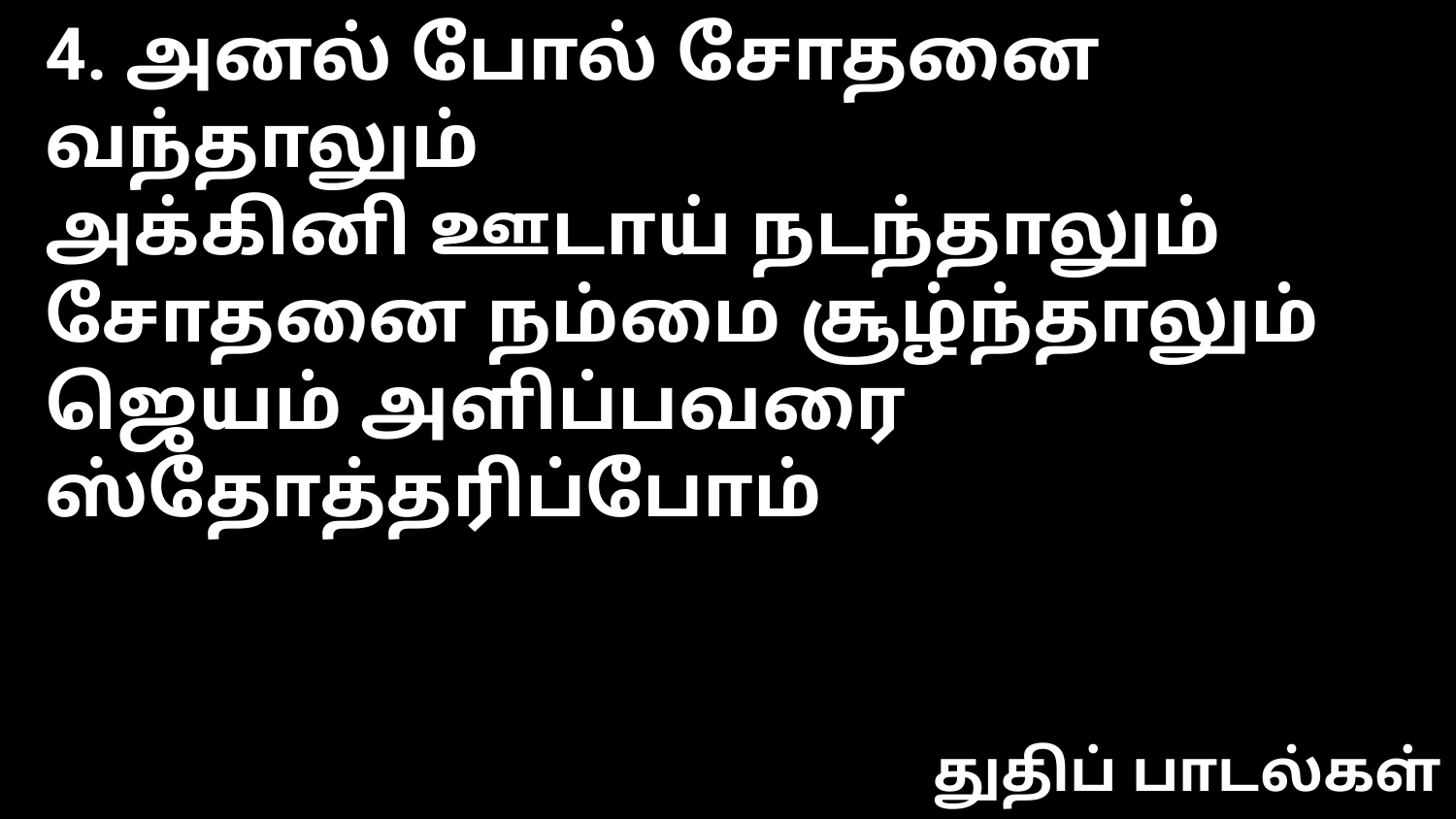

4. அனல் போல் சோதனை வந்தாலும்
அக்கினி ஊடாய் நடந்தாலும்
சோதனை நம்மை சூழ்ந்தாலும்
ஜெயம் அளிப்பவரை ஸ்தோத்தரிப்போம்

துதிப் பாடல்கள்